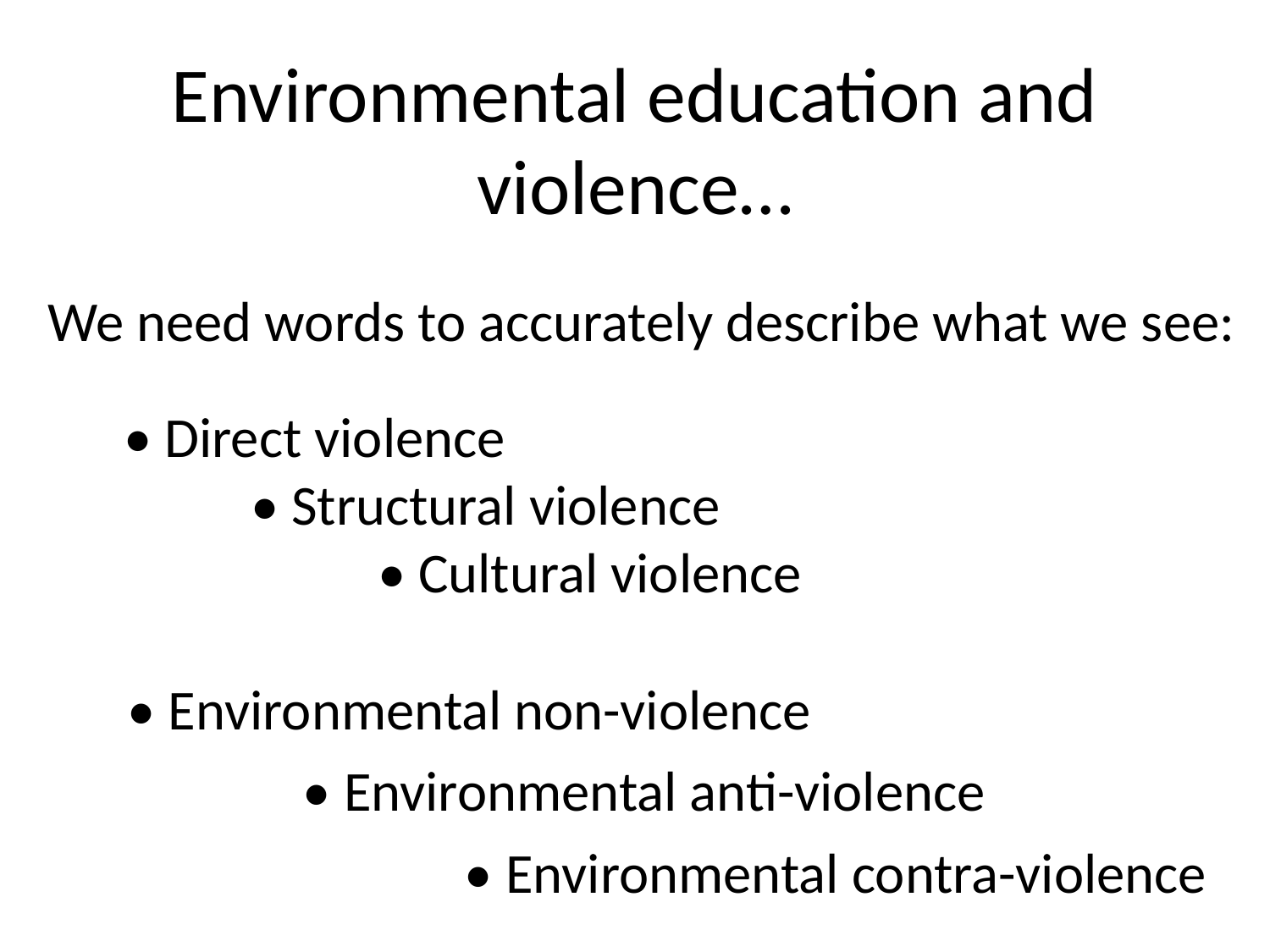

Environmental education and violence…
We need words to accurately describe what we see:
• Direct violence
	• Structural violence
		• Cultural violence
• Environmental non-violence
• Environmental anti-violence
• Environmental contra-violence